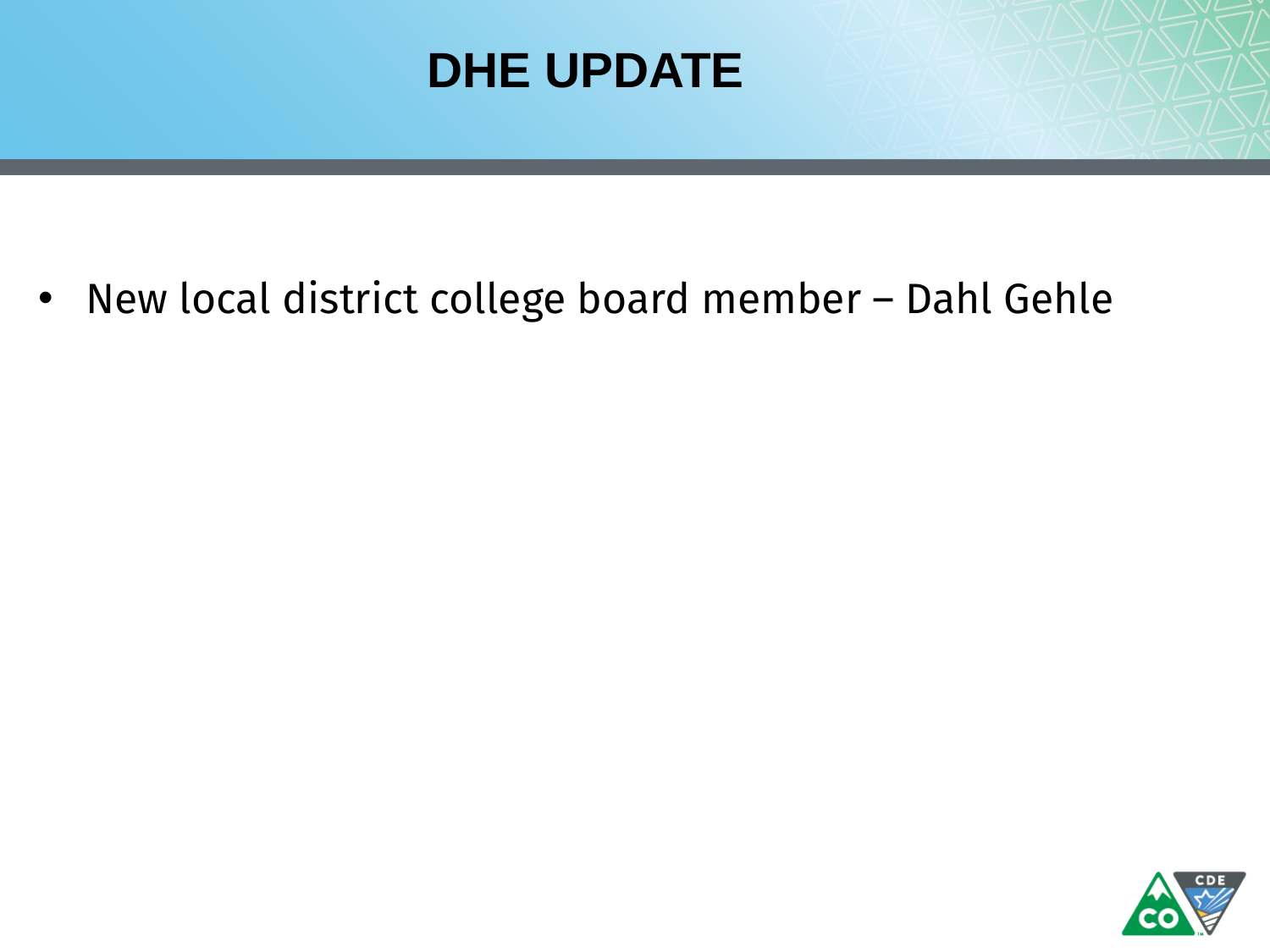

# DHE UPDATE

New local district college board member – Dahl Gehle